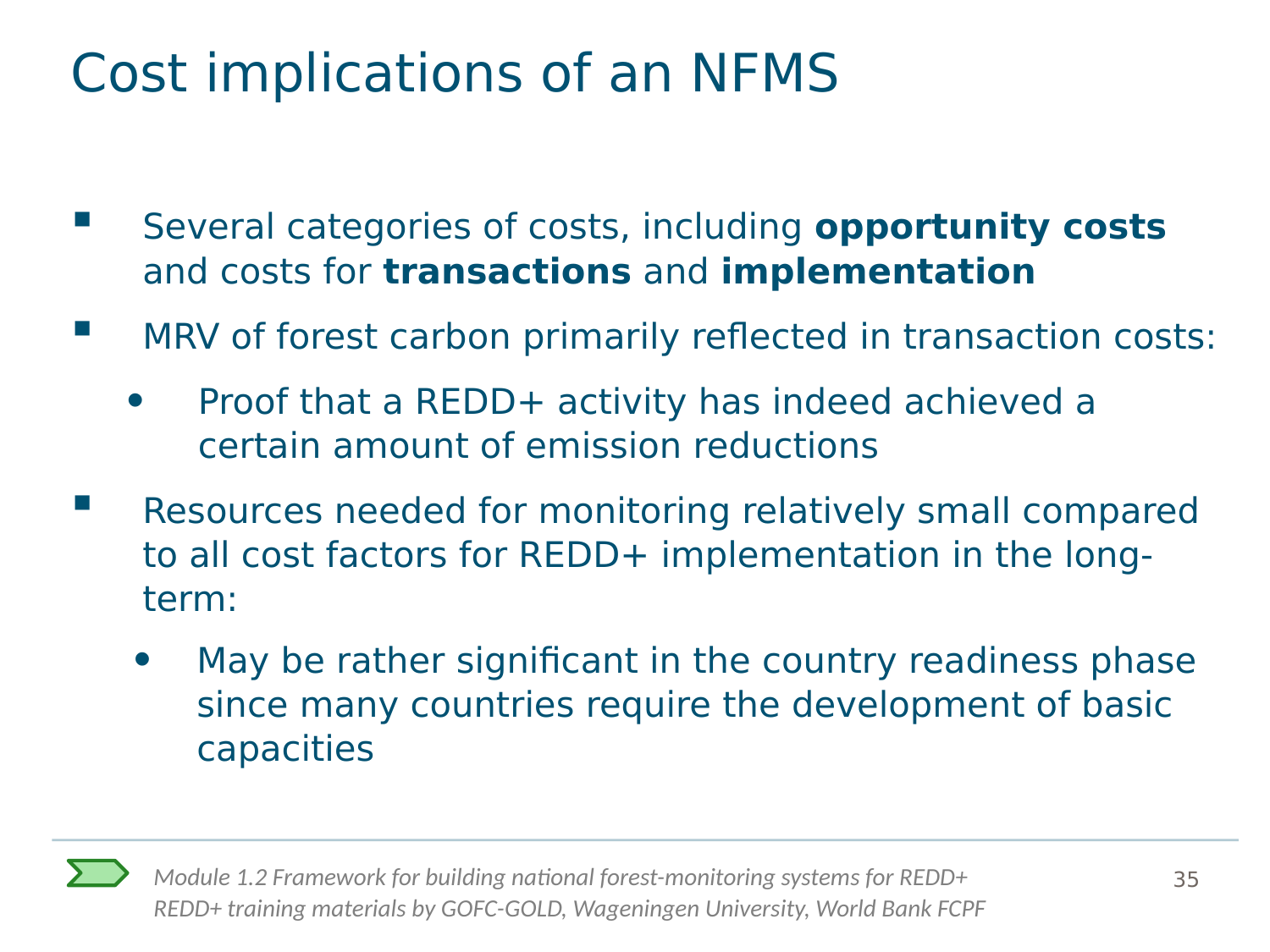

# Cost implications of an NFMS
Several categories of costs, including opportunity costs and costs for transactions and implementation
MRV of forest carbon primarily reflected in transaction costs:
Proof that a REDD+ activity has indeed achieved a certain amount of emission reductions
Resources needed for monitoring relatively small compared to all cost factors for REDD+ implementation in the long-term:
May be rather significant in the country readiness phase since many countries require the development of basic capacities